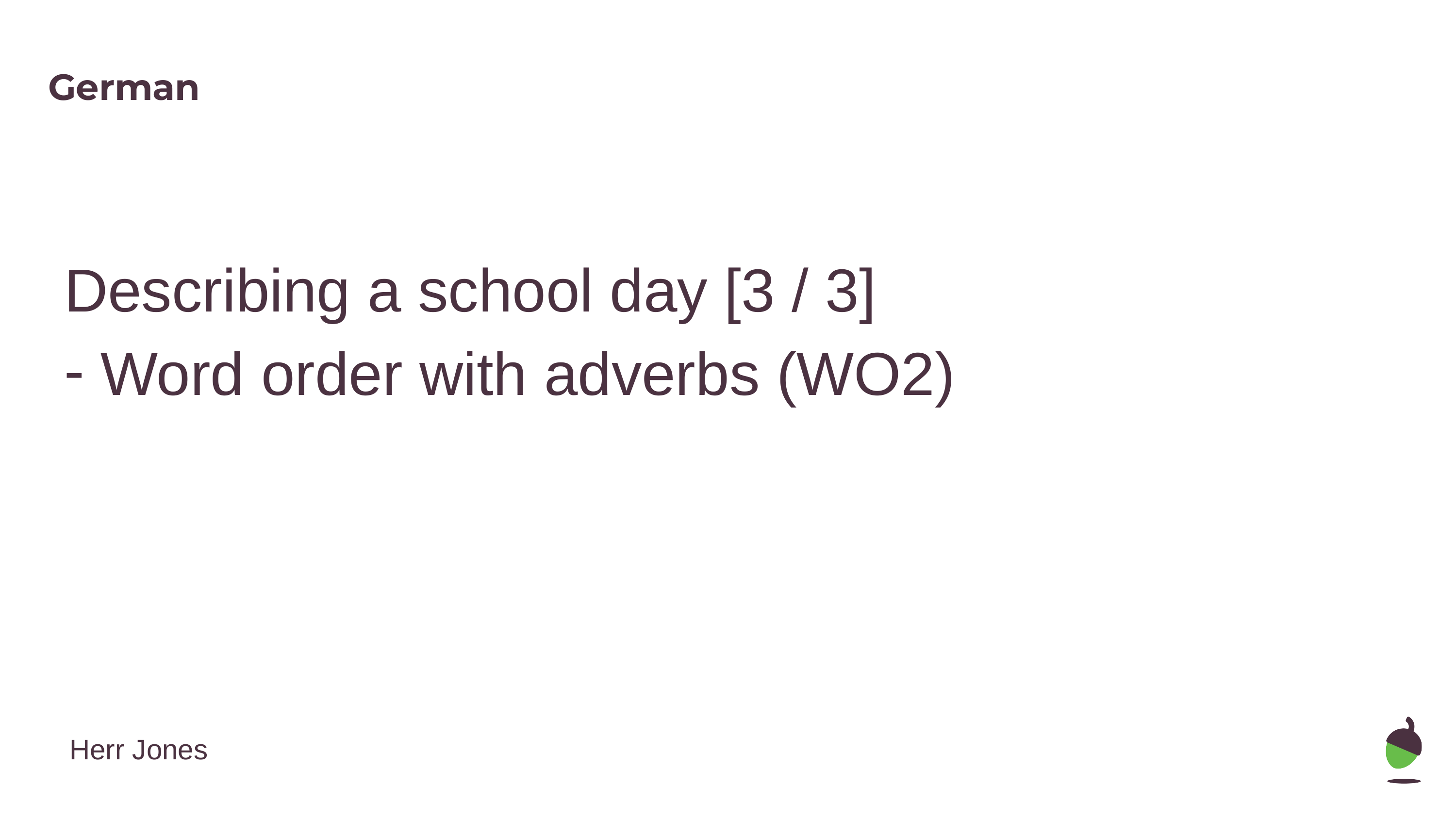

German
Describing a school day [3 / 3]
Word order with adverbs (WO2)
Herr Jones